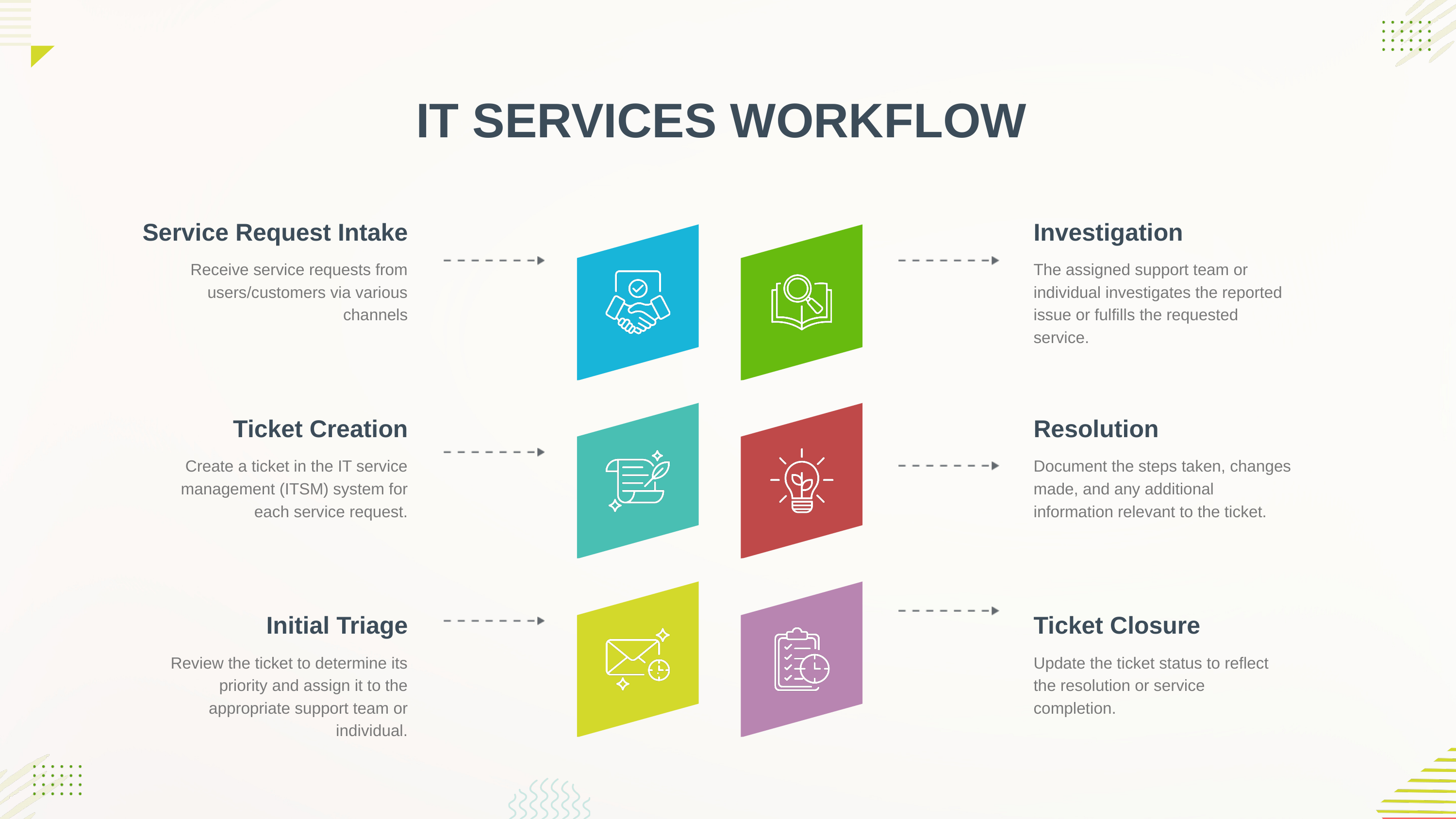

IT SERVICES WORKFLOW
Service Request Intake
Investigation

Receive service requests from users/customers via various channels
The assigned support team or individual investigates the reported issue or fulfills the requested service.

Ticket Creation
Resolution

Create a ticket in the IT service management (ITSM) system for each service request.
Document the steps taken, changes made, and any additional information relevant to the ticket.

Initial Triage
Ticket Closure

Review the ticket to determine its priority and assign it to the appropriate support team or individual.
Update the ticket status to reflect the resolution or service completion.